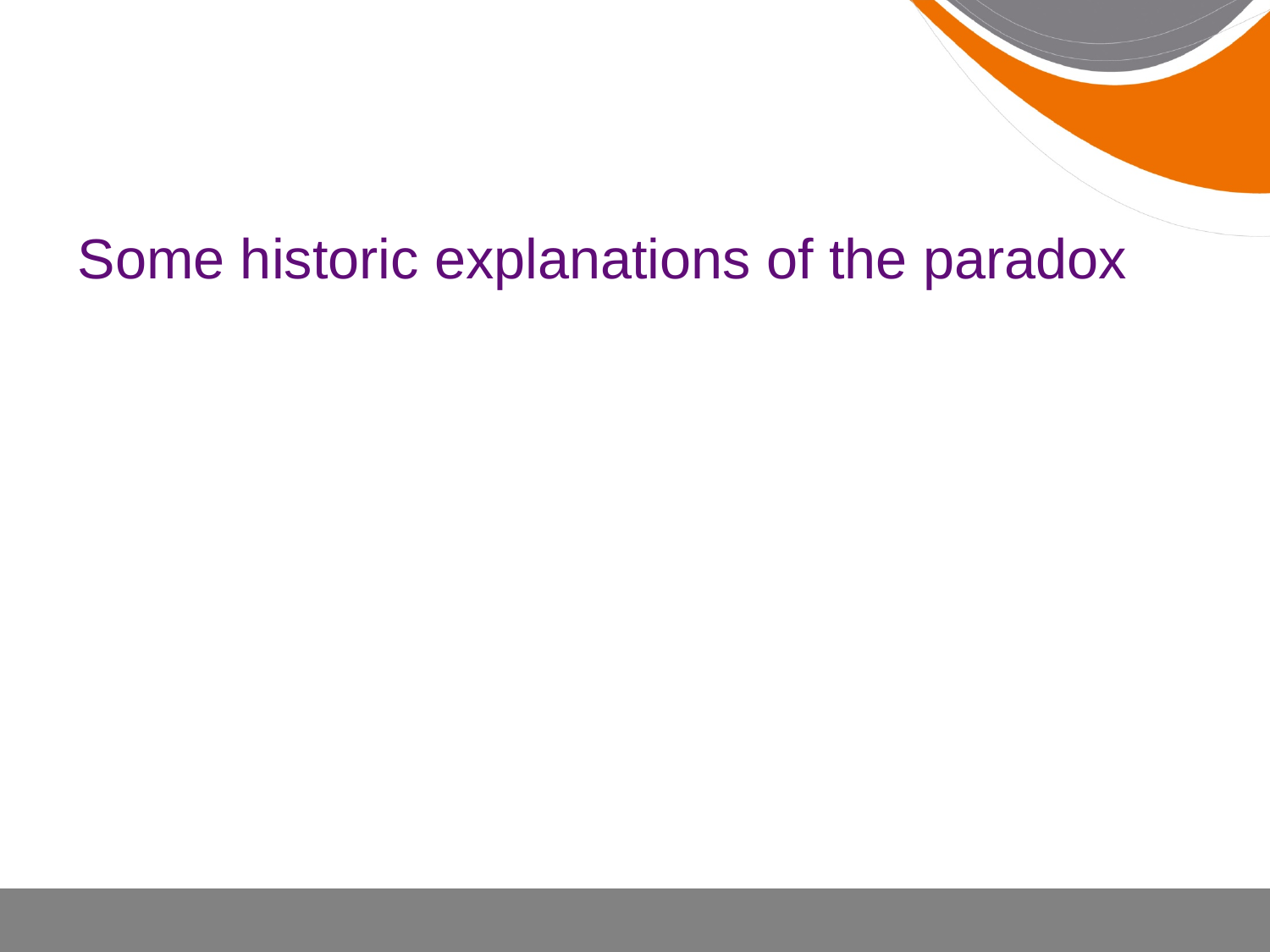

# Some historic explanations of the paradox